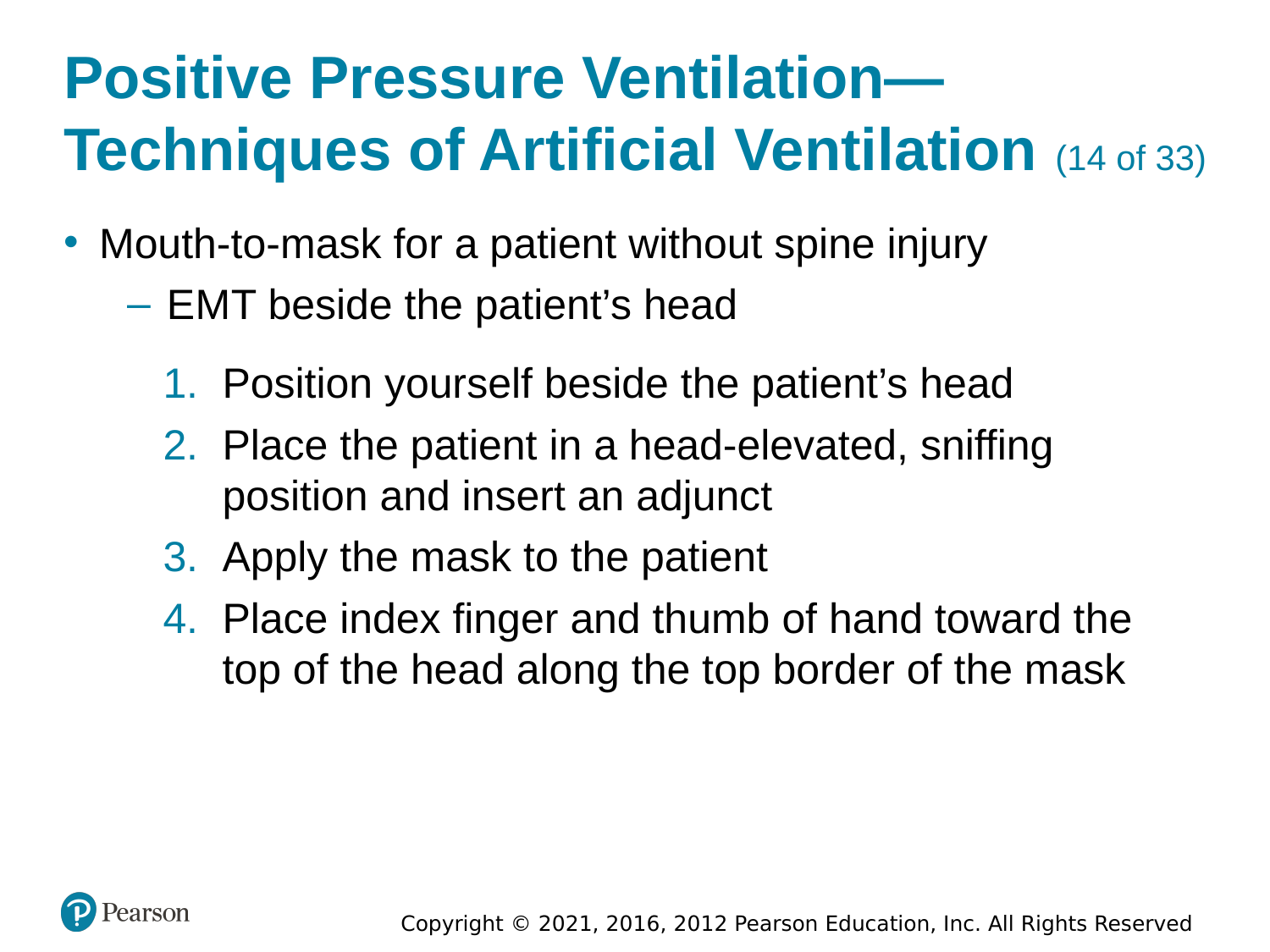

# Positive Pressure Ventilation—Techniques of Artificial Ventilation (14 of 33)
Mouth-to-mask for a patient without spine injury
E M T beside the patient’s head
Position yourself beside the patient’s head
Place the patient in a head-elevated, sniffing position and insert an adjunct
Apply the mask to the patient
Place index finger and thumb of hand toward the top of the head along the top border of the mask